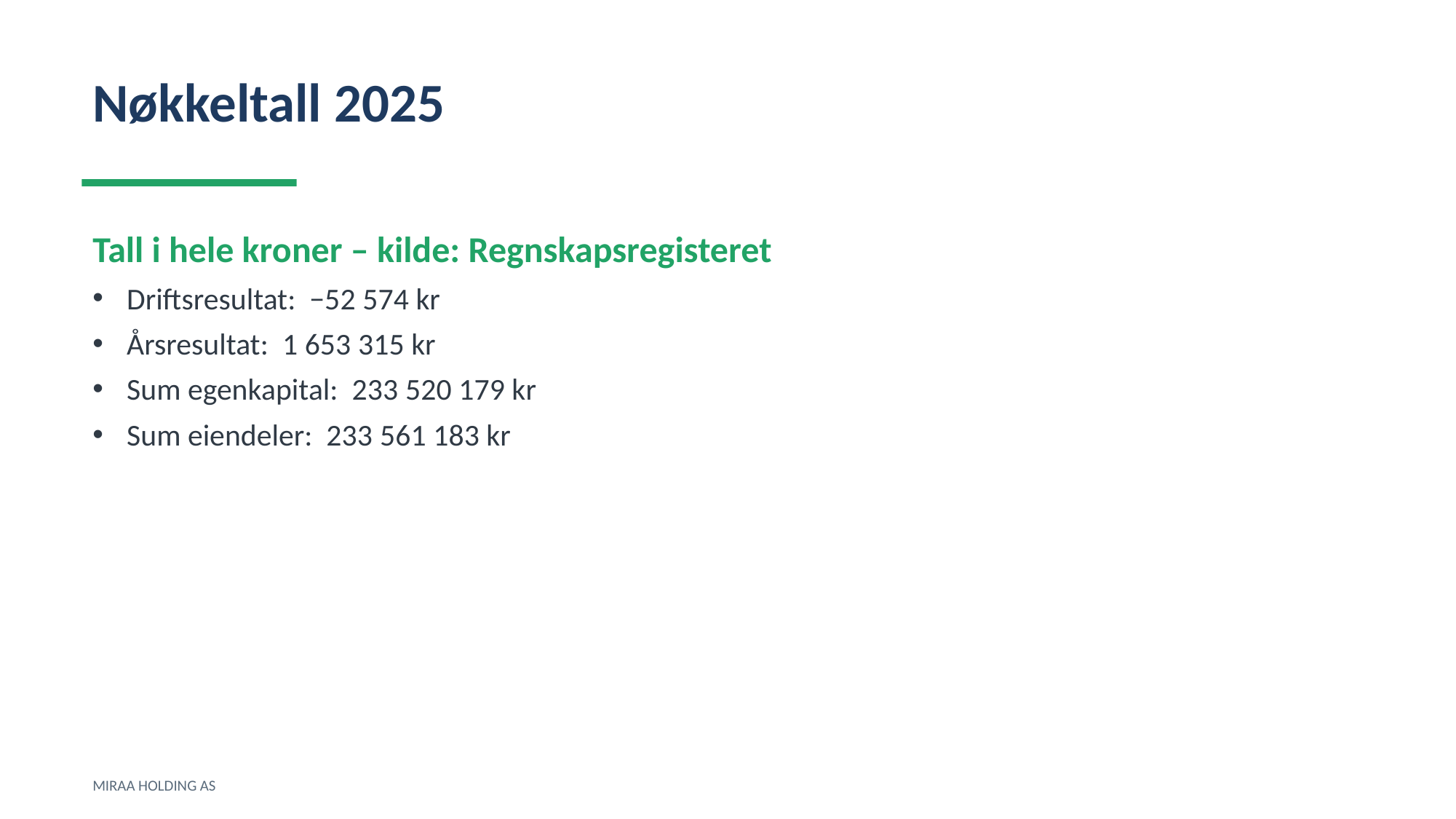

Nøkkeltall 2025

Tall i hele kroner – kilde: Regnskapsregisteret
Driftsresultat:  −52 574 kr
Årsresultat:  1 653 315 kr
Sum egenkapital:  233 520 179 kr
Sum eiendeler:  233 561 183 kr
MIRAA HOLDING AS